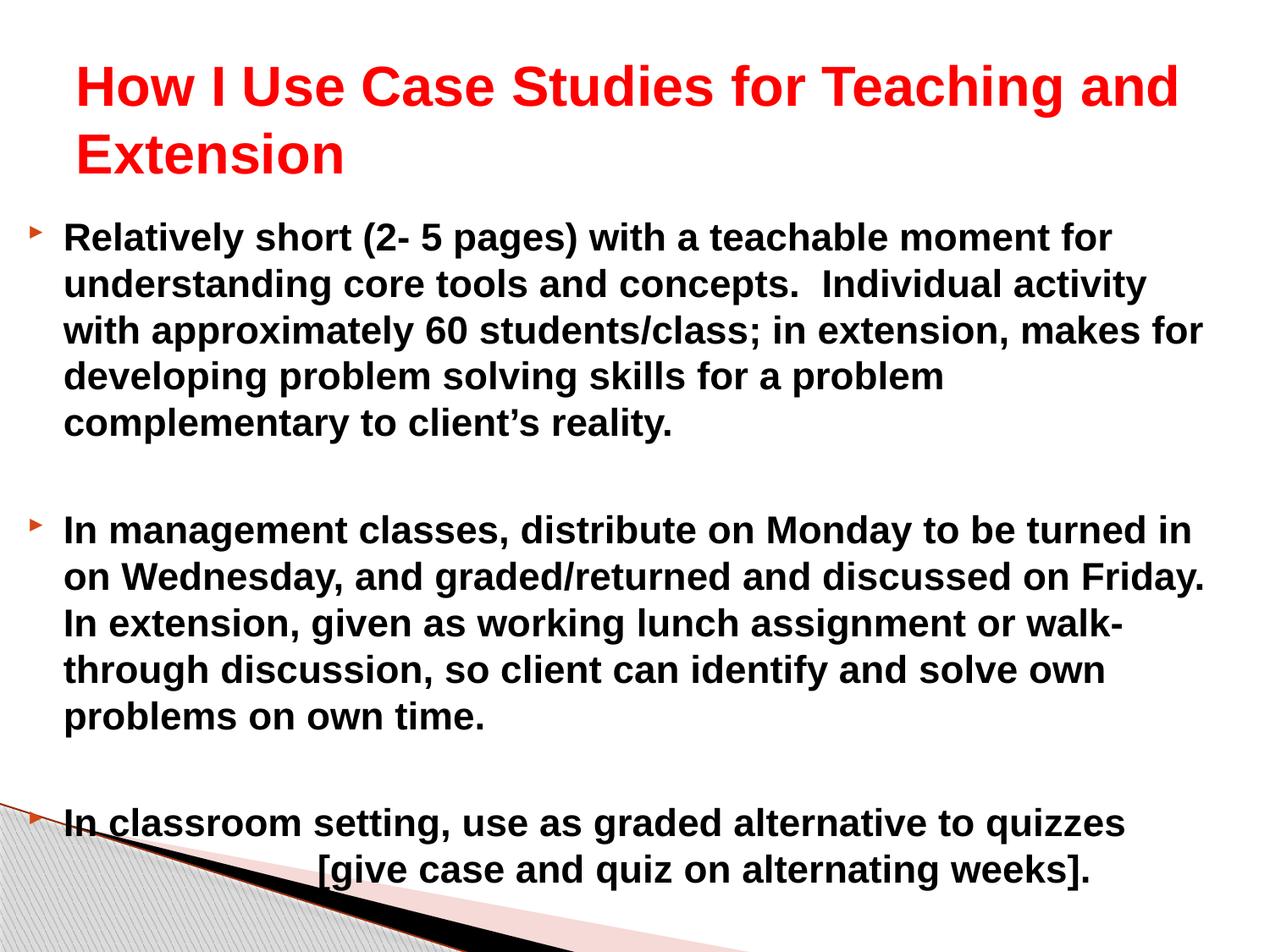

# How I Use Case Studies for Teaching and Extension
Relatively short (2- 5 pages) with a teachable moment for understanding core tools and concepts.  Individual activity with approximately 60 students/class; in extension, makes for developing problem solving skills for a problem complementary to client’s reality.

In management classes, distribute on Monday to be turned in on Wednesday, and graded/returned and discussed on Friday.  In extension, given as working lunch assignment or walk-through discussion, so client can identify and solve own problems on own time.

In classroom setting, use as graded alternative to quizzes 			[give case and quiz on alternating weeks].